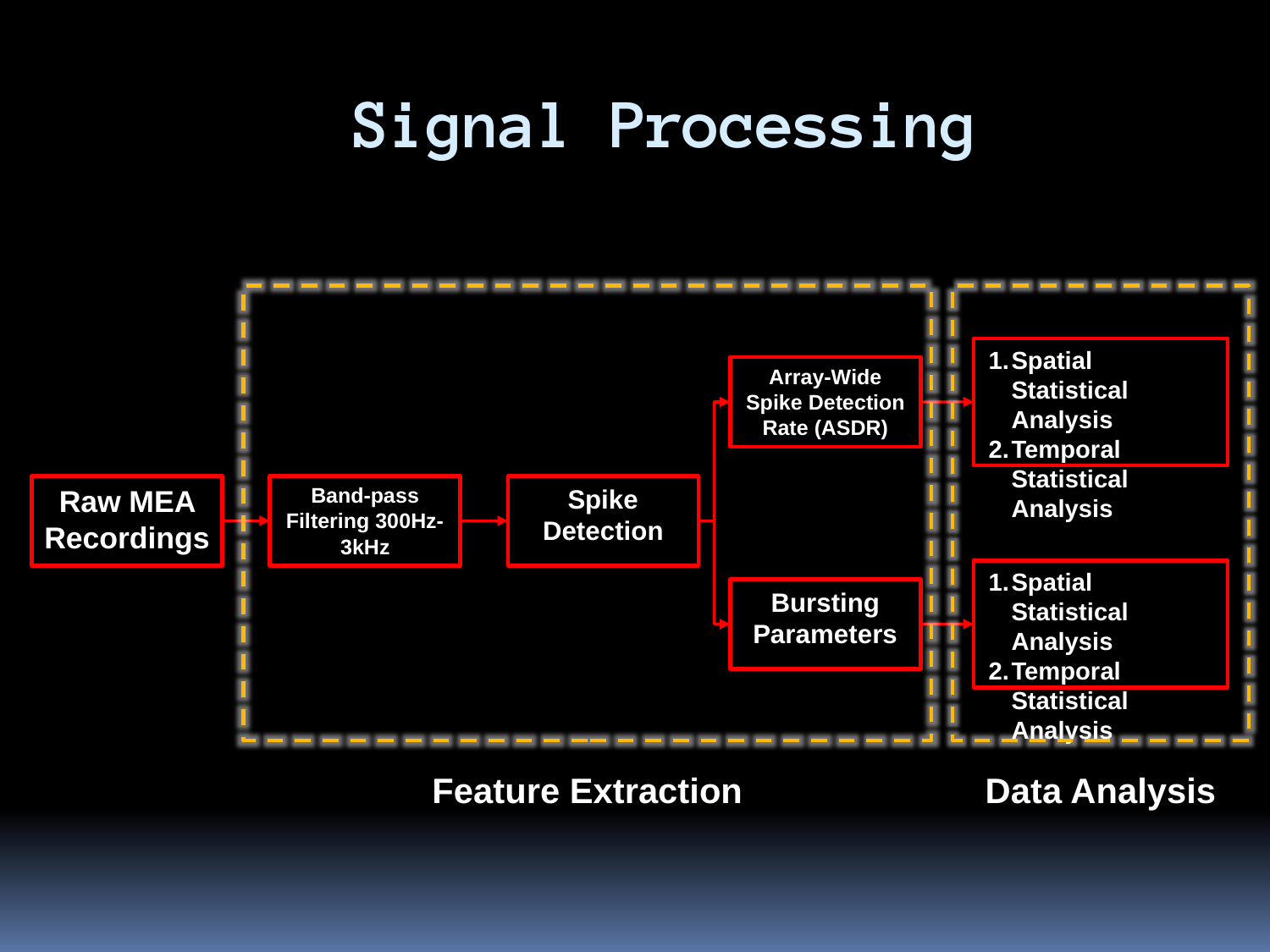

# Signal Processing

Spatial Statistical   Analysis
Temporal Statistical Analysis
Array-Wide Spike Detection Rate (ASDR)
Raw MEA Recordings
Band-pass Filtering 300Hz-3kHz
Spike Detection
Spatial Statistical Analysis
Temporal Statistical Analysis
Bursting Parameters

Feature Extraction
Data Analysis